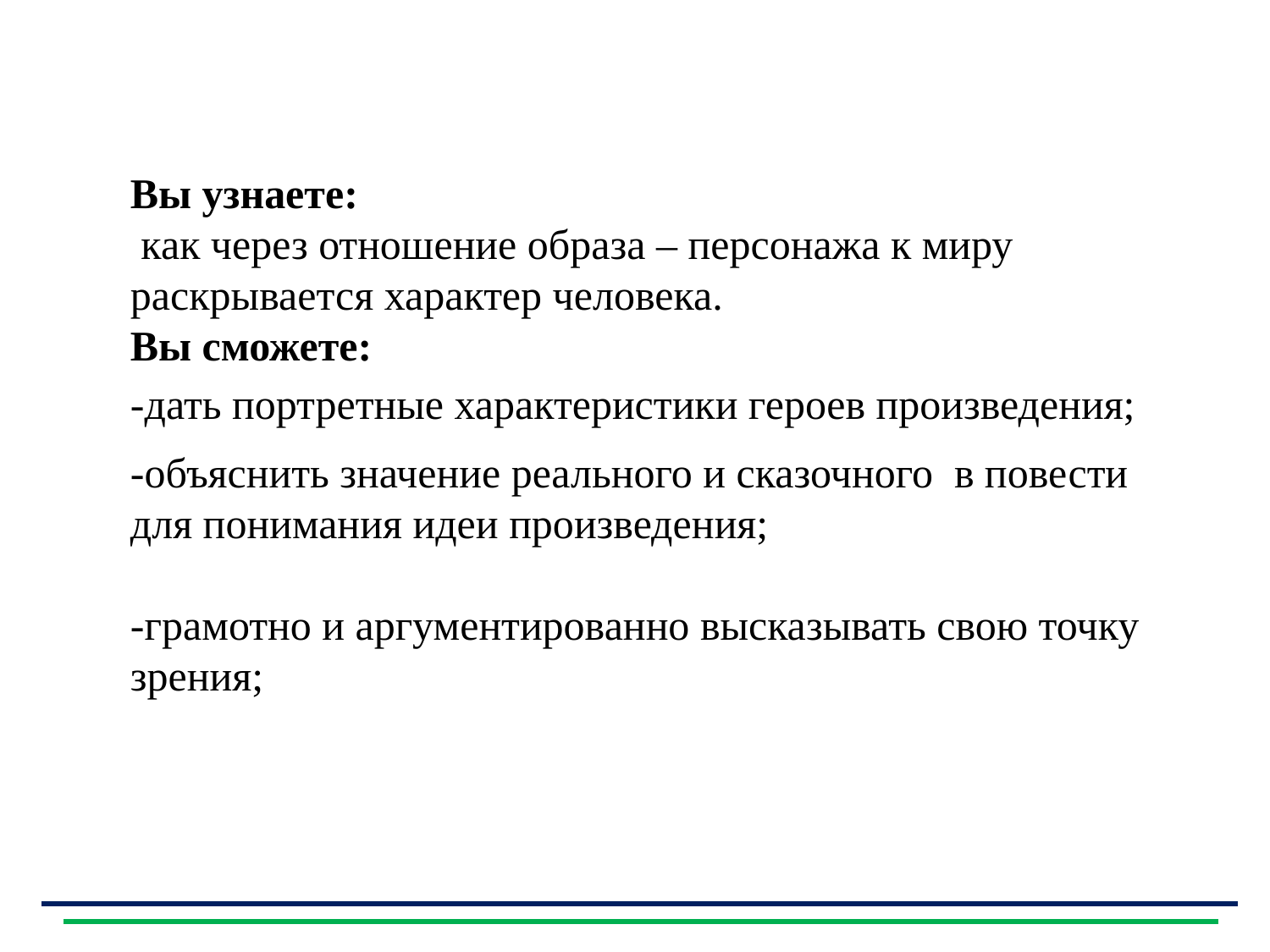

Вы узнаете:
 как через отношение образа – персонажа к миру раскрывается характер человека.
Вы сможете:
-дать портретные характеристики героев произведения;
-объяснить значение реального и сказочного  в повести для понимания идеи произведения;

-грамотно и аргументированно высказывать свою точку зрения;